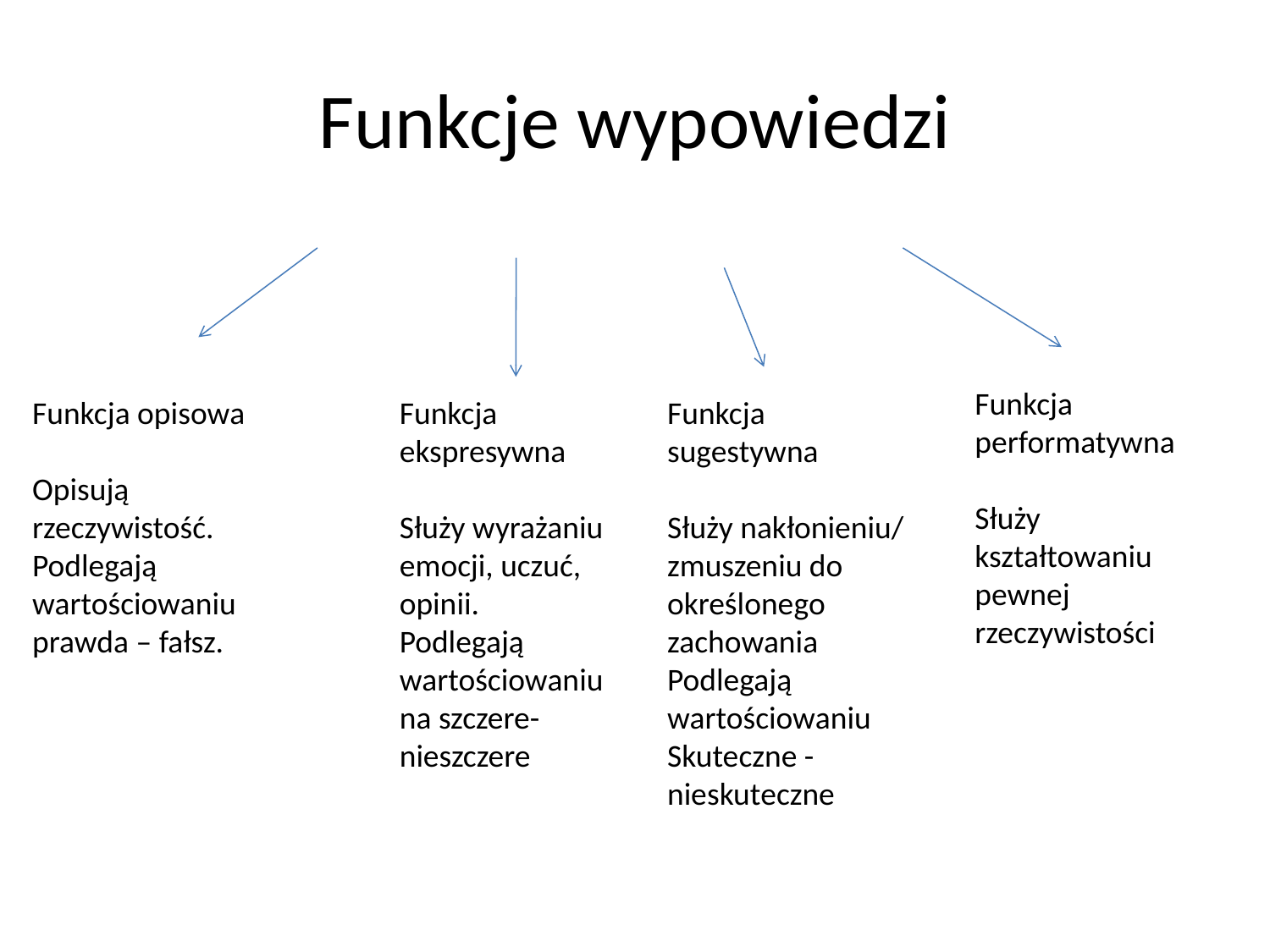

# Funkcje wypowiedzi
Funkcja performatywna

Służy kształtowaniu pewnej rzeczywistości
Funkcja opisowa

Opisują rzeczywistość. Podlegają wartościowaniu prawda – fałsz.
Funkcja ekspresywna

Służy wyrażaniu emocji, uczuć, opinii.
Podlegają wartościowaniu na szczere- nieszczere
Funkcja sugestywna

Służy nakłonieniu/ zmuszeniu do określonego zachowania
Podlegają wartościowaniu
Skuteczne -nieskuteczne